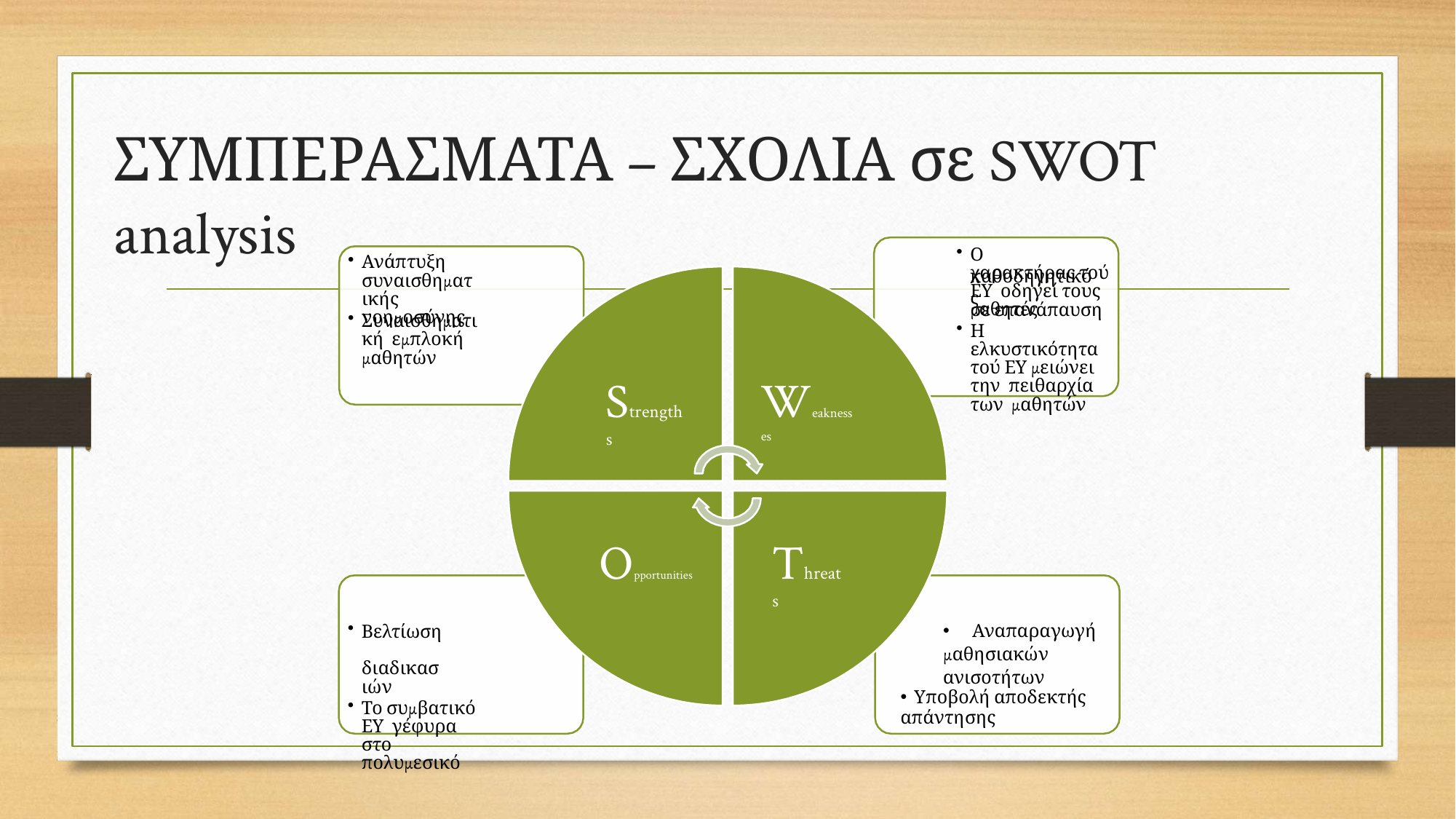

# ΣΥΜΠΕΡΑΣΜΑΤΑ – ΣΧΟΛΙΑ σε SWOT analysis

Ο καθοδηγητικός

Ανάπτυξη  συναισθηματικής  νοημοσύνης
χαρακτήρας τού ΕΥ  οδηγεί τους μαθητές

σε επανάπαυση
Η ελκυστικότητα  τού ΕΥ μειώνει την  πειθαρχία των  μαθητών
Συναισθηματική  εμπλοκή μαθητών
Strengths
Weaknesses

Opportunities
Threats

Βελτίωση  διαδικασιών
Το συμβατικό ΕΥ  γέφυρα στο  πολυμεσικό
Αναπαραγωγή
μαθησιακών
ανισοτήτων
Υποβολή αποδεκτής
απάντησης